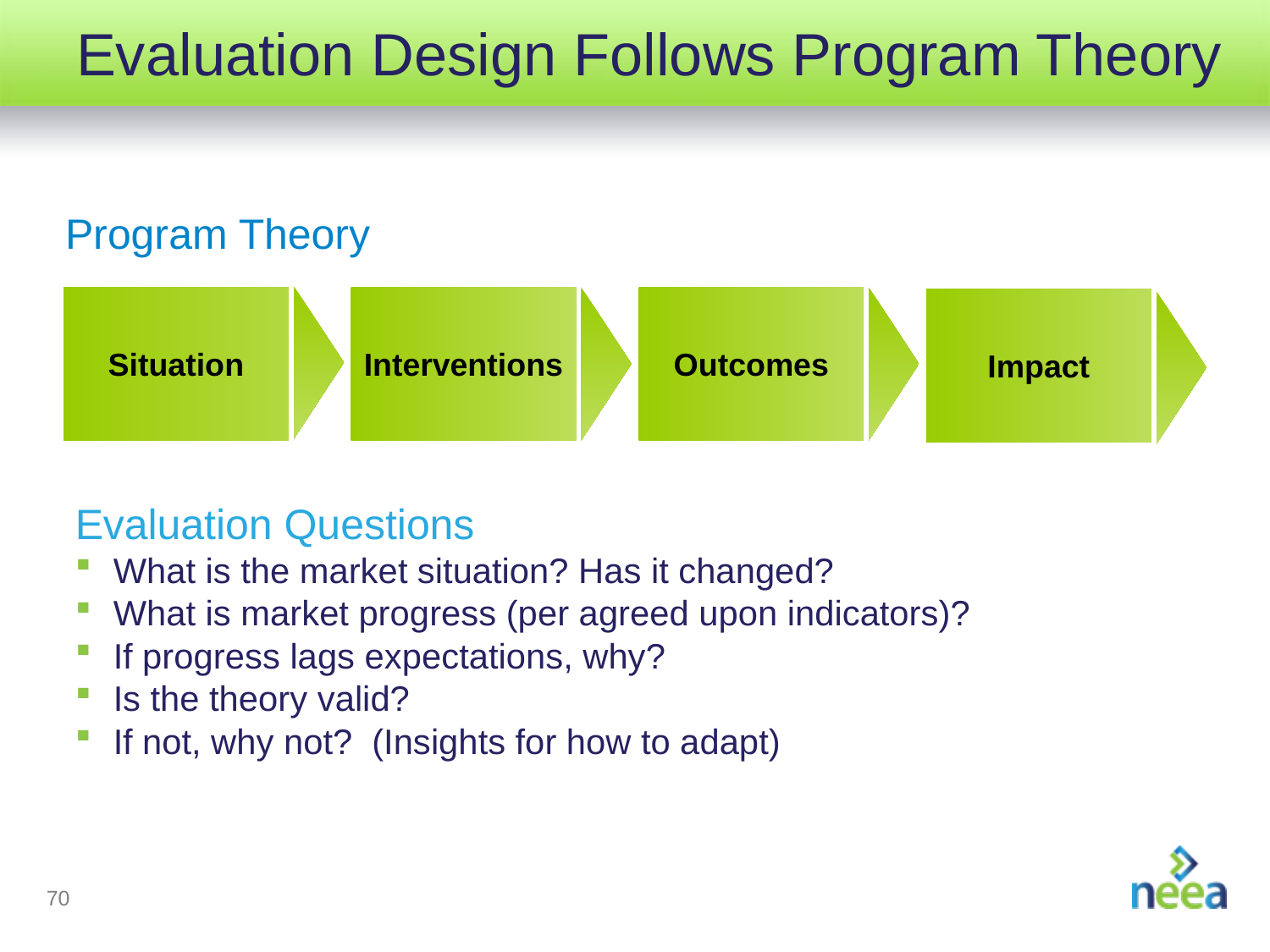

# Evaluation Design Follows Program Theory
Program Theory
Situation
Interventions
Outcomes
Impact

Evaluation Questions
What is the market situation? Has it changed?
What is market progress (per agreed upon indicators)?
If progress lags expectations, why?
Is the theory valid?
If not, why not?  (Insights for how to adapt)